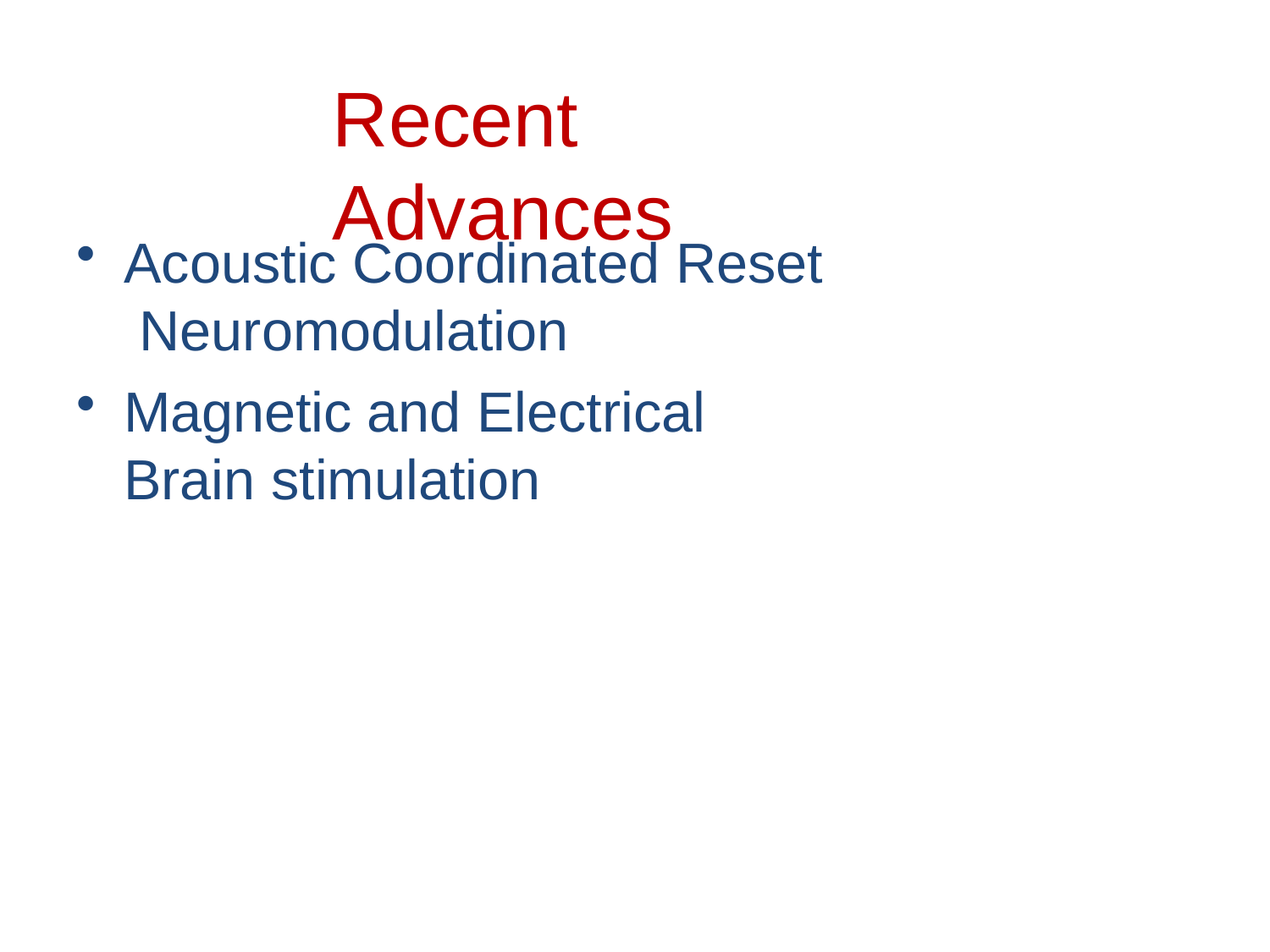

# Recent Advances
Acoustic Coordinated Reset  Neuromodulation
Magnetic and Electrical Brain stimulation